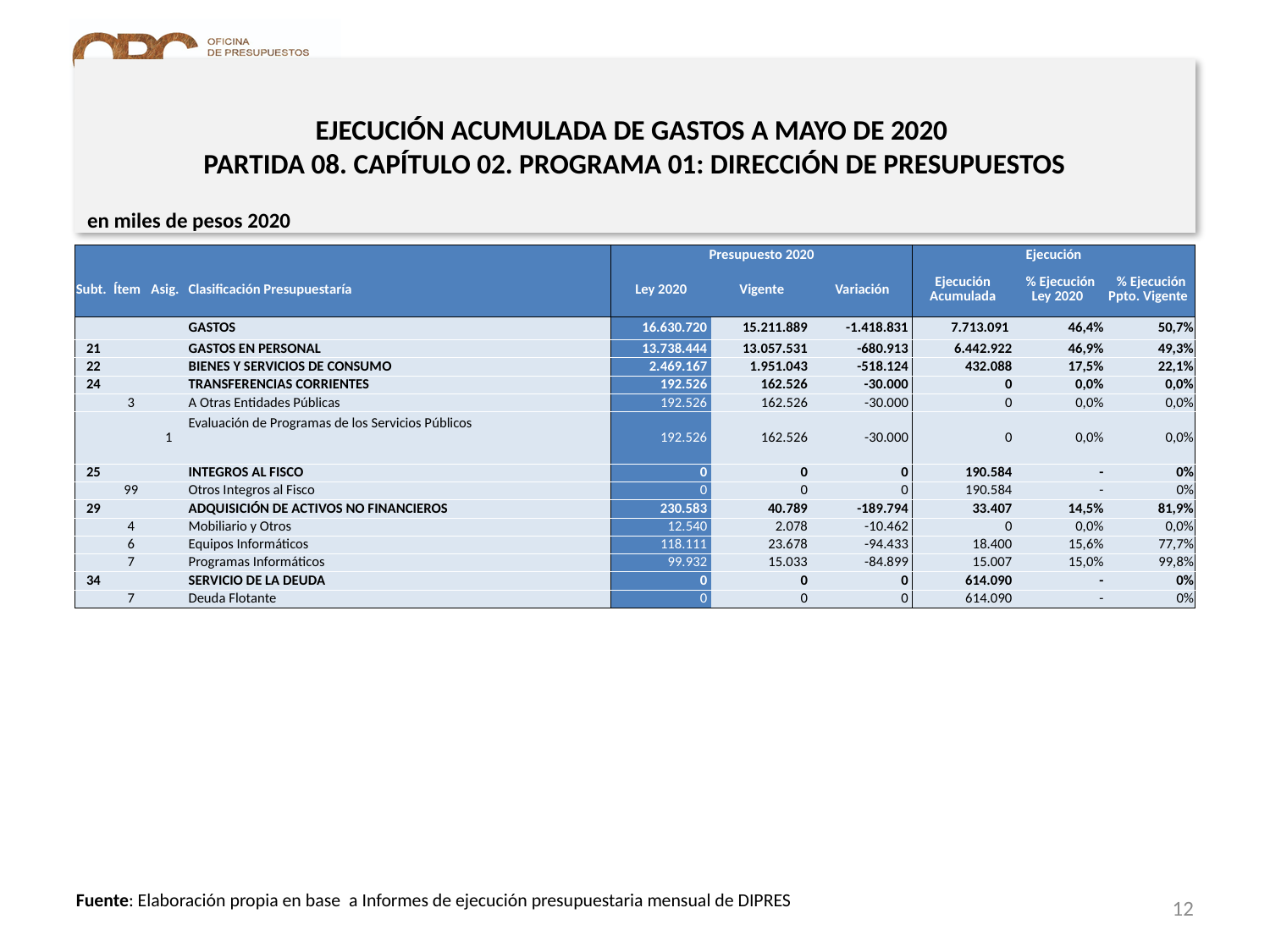

# EJECUCIÓN ACUMULADA DE GASTOS A MAYO DE 2020 PARTIDA 08. CAPÍTULO 02. PROGRAMA 01: DIRECCIÓN DE PRESUPUESTOS
en miles de pesos 2020
|  |  |  |  | Presupuesto 2020 |  |  | Ejecución |  |  |
| --- | --- | --- | --- | --- | --- | --- | --- | --- | --- |
| Subt. | Ítem | Asig. | Clasificación Presupuestaría | Ley 2020 | Vigente | Variación | Ejecución Acumulada | % Ejecución Ley 2020 | % Ejecución Ppto. Vigente |
|  |  |  | GASTOS | 16.630.720 | 15.211.889 | -1.418.831 | 7.713.091 | 46,4% | 50,7% |
| 21 |  |  | GASTOS EN PERSONAL | 13.738.444 | 13.057.531 | -680.913 | 6.442.922 | 46,9% | 49,3% |
| 22 |  |  | BIENES Y SERVICIOS DE CONSUMO | 2.469.167 | 1.951.043 | -518.124 | 432.088 | 17,5% | 22,1% |
| 24 |  |  | TRANSFERENCIAS CORRIENTES | 192.526 | 162.526 | -30.000 | 0 | 0,0% | 0,0% |
|  | 3 |  | A Otras Entidades Públicas | 192.526 | 162.526 | -30.000 | 0 | 0,0% | 0,0% |
|  |  | 1 | Evaluación de Programas de los Servicios Públicos | 192.526 | 162.526 | -30.000 | 0 | 0,0% | 0,0% |
| 25 |  |  | INTEGROS AL FISCO | 0 | 0 | 0 | 190.584 | - | 0% |
|  | 99 |  | Otros Integros al Fisco | 0 | 0 | 0 | 190.584 | - | 0% |
| 29 |  |  | ADQUISICIÓN DE ACTIVOS NO FINANCIEROS | 230.583 | 40.789 | -189.794 | 33.407 | 14,5% | 81,9% |
|  | 4 |  | Mobiliario y Otros | 12.540 | 2.078 | -10.462 | 0 | 0,0% | 0,0% |
|  | 6 |  | Equipos Informáticos | 118.111 | 23.678 | -94.433 | 18.400 | 15,6% | 77,7% |
|  | 7 |  | Programas Informáticos | 99.932 | 15.033 | -84.899 | 15.007 | 15,0% | 99,8% |
| 34 |  |  | SERVICIO DE LA DEUDA | 0 | 0 | 0 | 614.090 | - | 0% |
|  | 7 |  | Deuda Flotante | 0 | 0 | 0 | 614.090 | - | 0% |
12